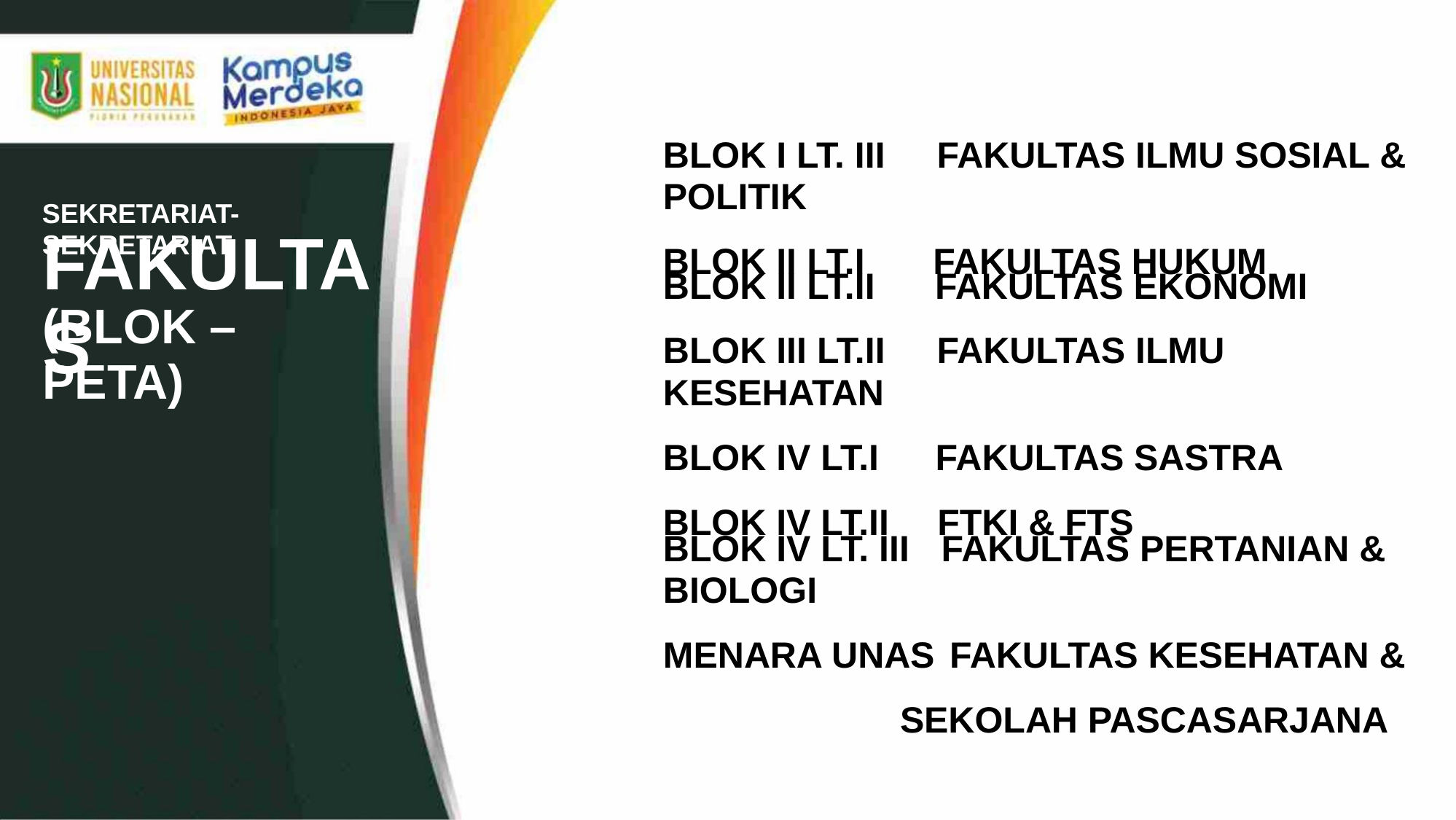

BLOK I LT. III FAKULTAS ILMU SOSIAL & POLITIK
BLOK II LT.I FAKULTAS HUKUM
SEKRETARIAT-SEKRETARIAT
FAKULTAS
BLOK II LT.II FAKULTAS EKONOMI
BLOK III LT.II FAKULTAS ILMU KESEHATAN
BLOK IV LT.I FAKULTAS SASTRA
BLOK IV LT.II FTKI & FTS
(BLOK – PETA)
BLOK IV LT. III FAKULTAS PERTANIAN & BIOLOGI
MENARA UNAS FAKULTAS KESEHATAN &
SEKOLAH PASCASARJANA